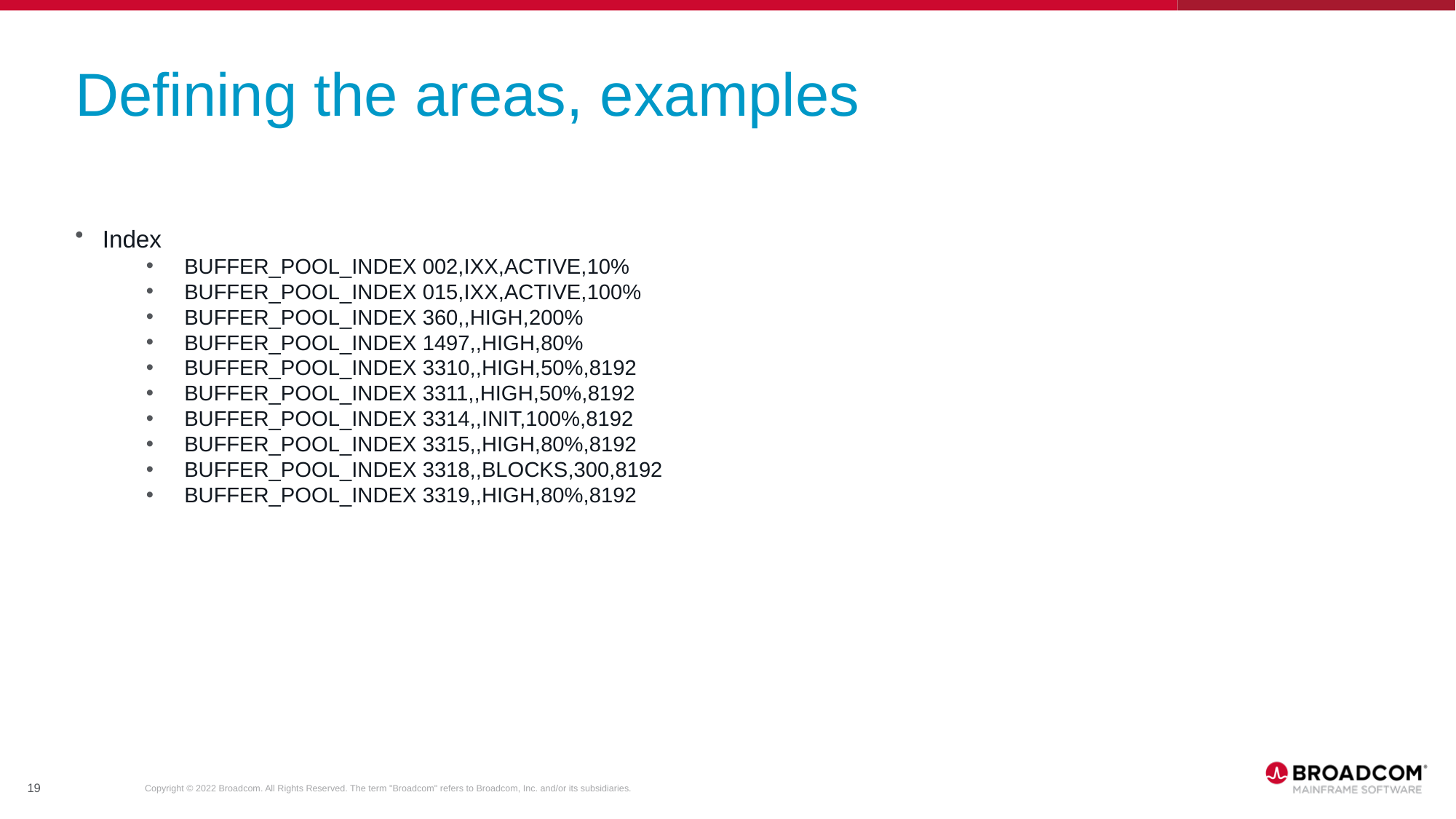

# Defining the areas, examples
Index
BUFFER_POOL_INDEX 002,IXX,ACTIVE,10%
BUFFER_POOL_INDEX 015,IXX,ACTIVE,100%
BUFFER_POOL_INDEX 360,,HIGH,200%
BUFFER_POOL_INDEX 1497,,HIGH,80%
BUFFER_POOL_INDEX 3310,,HIGH,50%,8192
BUFFER_POOL_INDEX 3311,,HIGH,50%,8192
BUFFER_POOL_INDEX 3314,,INIT,100%,8192
BUFFER_POOL_INDEX 3315,,HIGH,80%,8192
BUFFER_POOL_INDEX 3318,,BLOCKS,300,8192
BUFFER_POOL_INDEX 3319,,HIGH,80%,8192